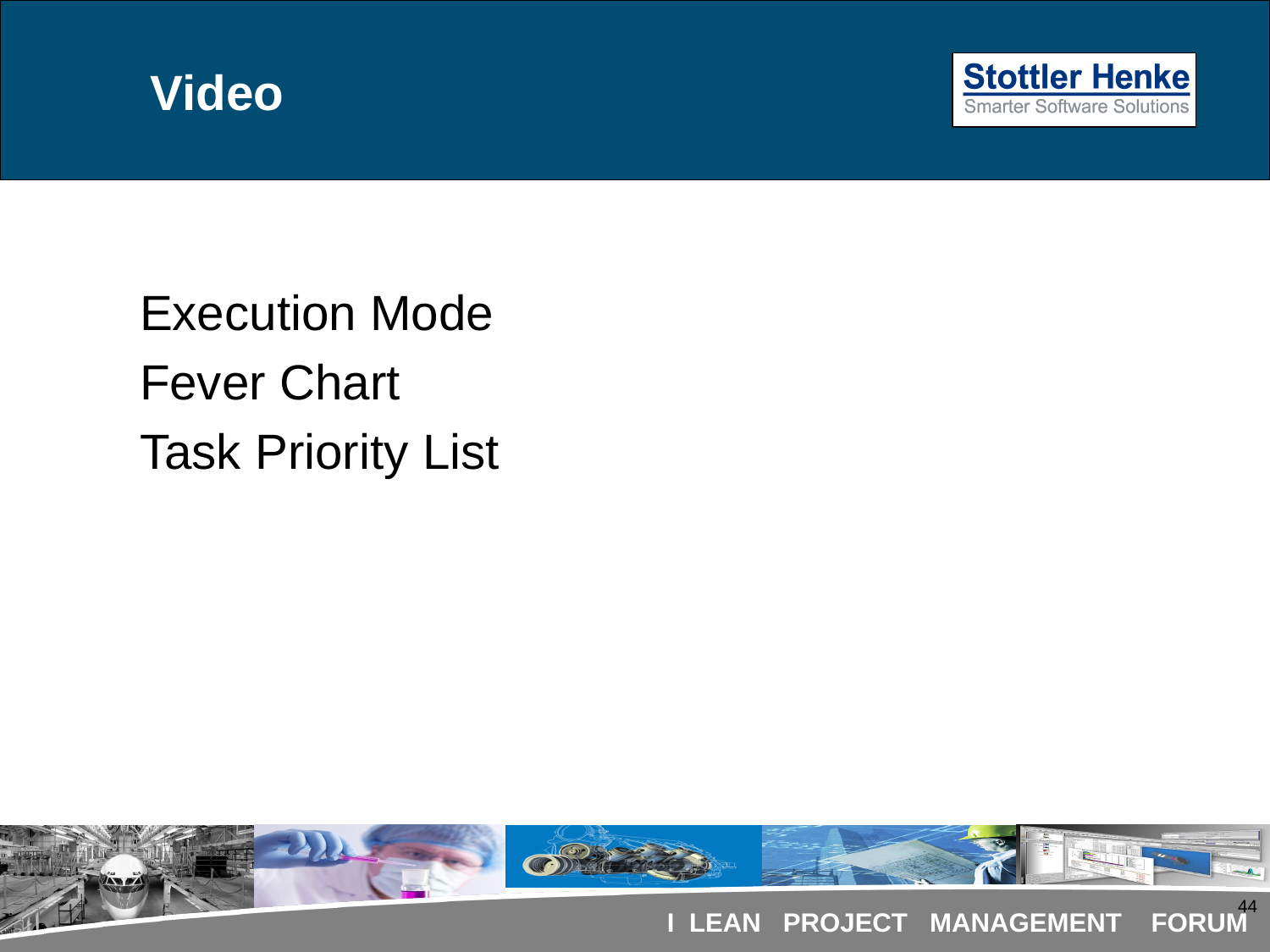

# Video
Execution Mode
Fever Chart
Task Priority List
44